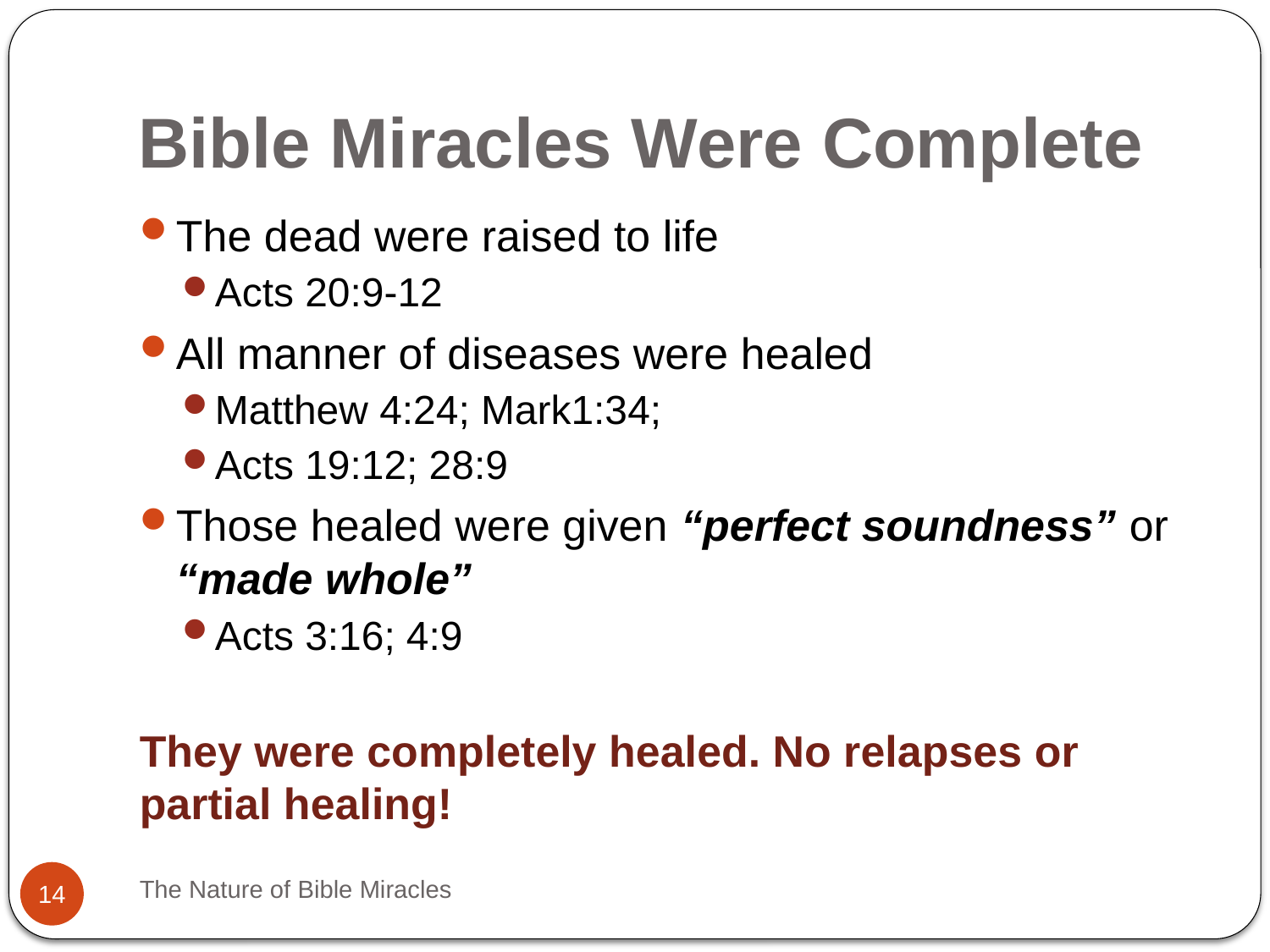

# Bible Miracles Were Complete
The dead were raised to life
Acts 20:9-12
All manner of diseases were healed
Matthew 4:24; Mark1:34;
Acts 19:12; 28:9
Those healed were given “perfect soundness” or “made whole”
Acts 3:16; 4:9

They were completely healed. No relapses or partial healing!
The Nature of Bible Miracles
14